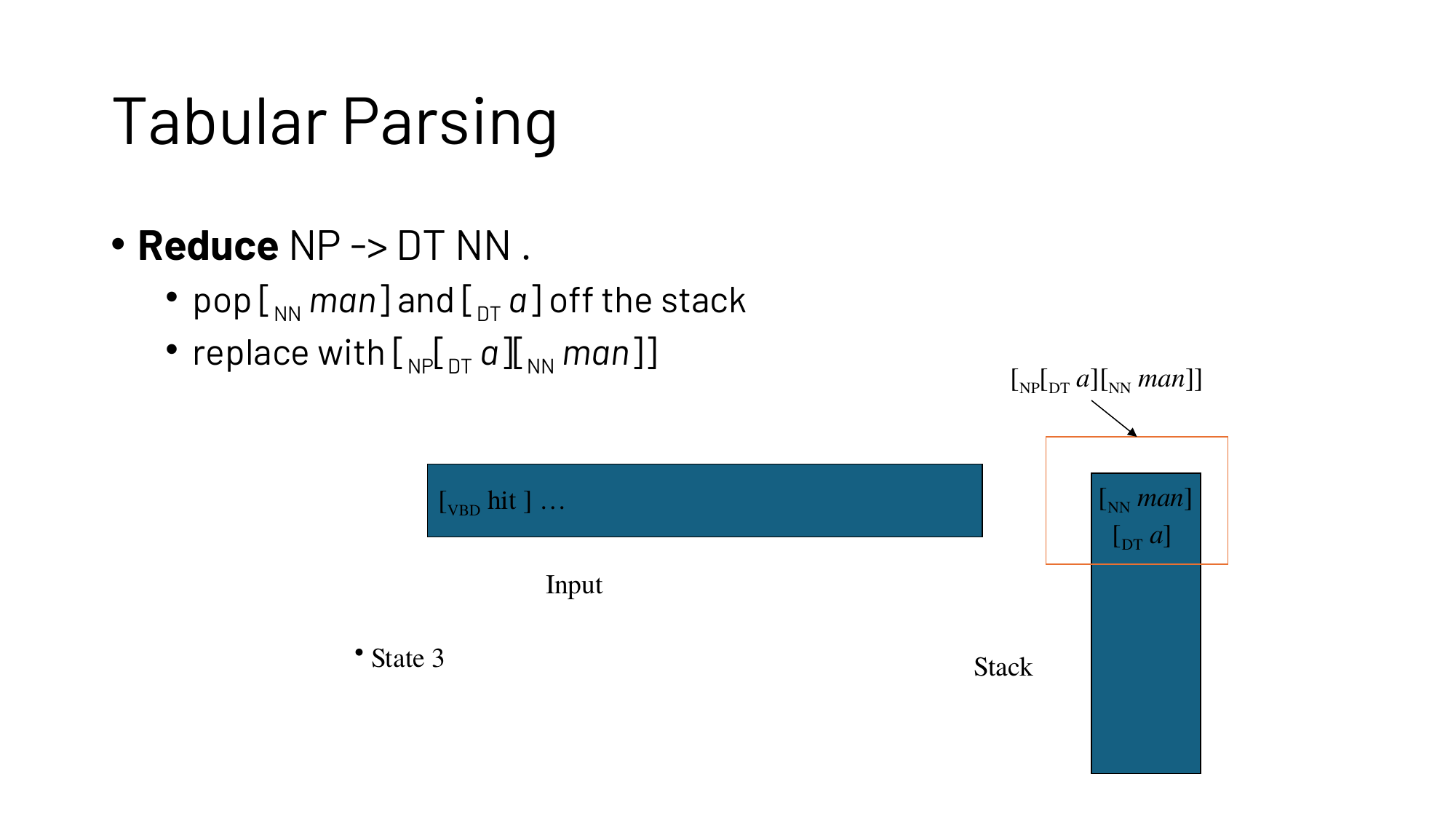

# Tabular Parsing
Reduce NP -> DT NN .
pop [NN man] and [DT a] off the stack
replace with [NP[DT a][NN man]]
[NP[DT a][NN man]]

[VBD hit ] …
[NN man]
[DT a]
Input
 State 3
Stack